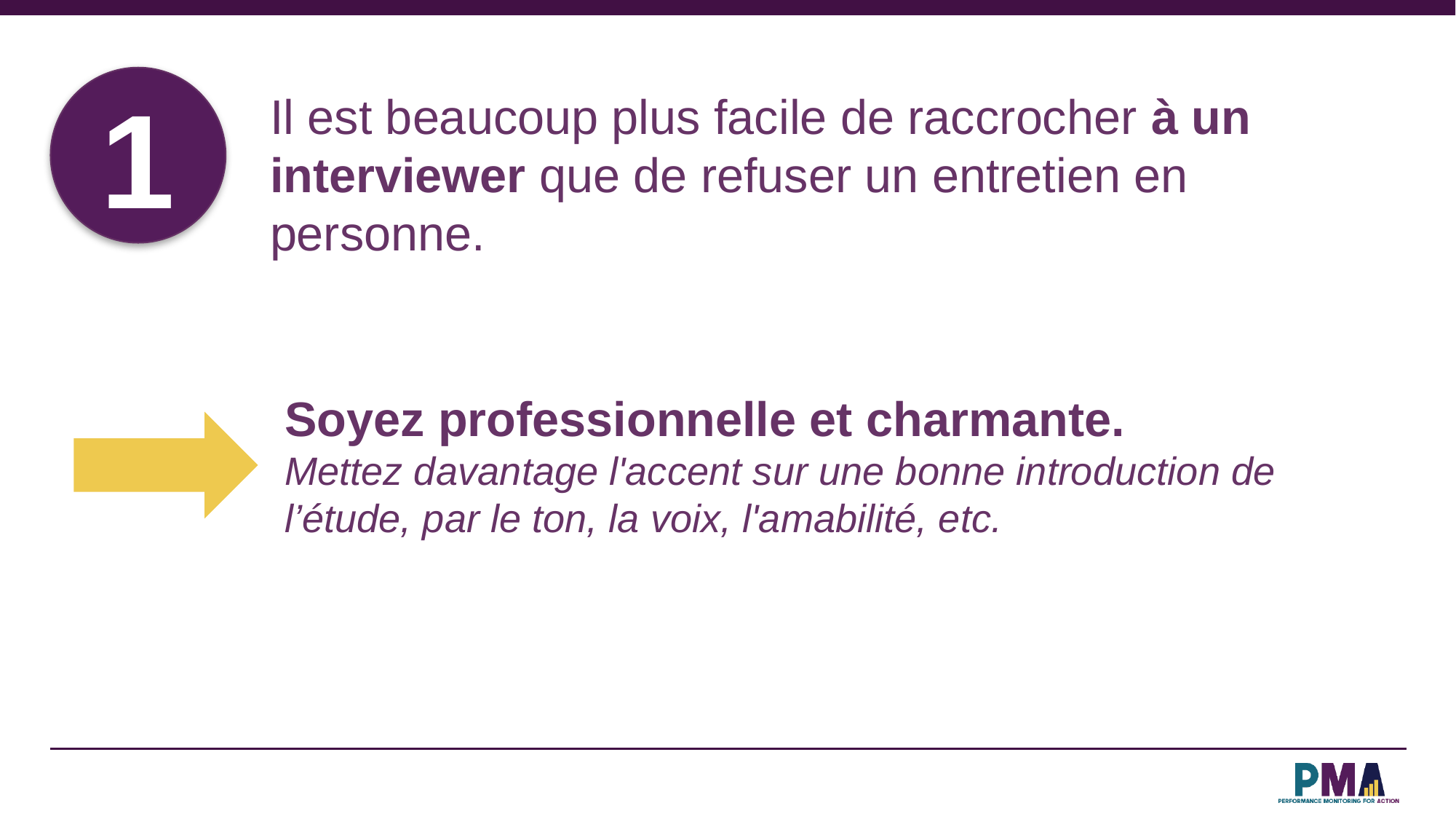

1
Il est beaucoup plus facile de raccrocher à un interviewer que de refuser un entretien en personne.
Soyez professionnelle et charmante.
Mettez davantage l'accent sur une bonne introduction de l’étude, par le ton, la voix, l'amabilité, etc.